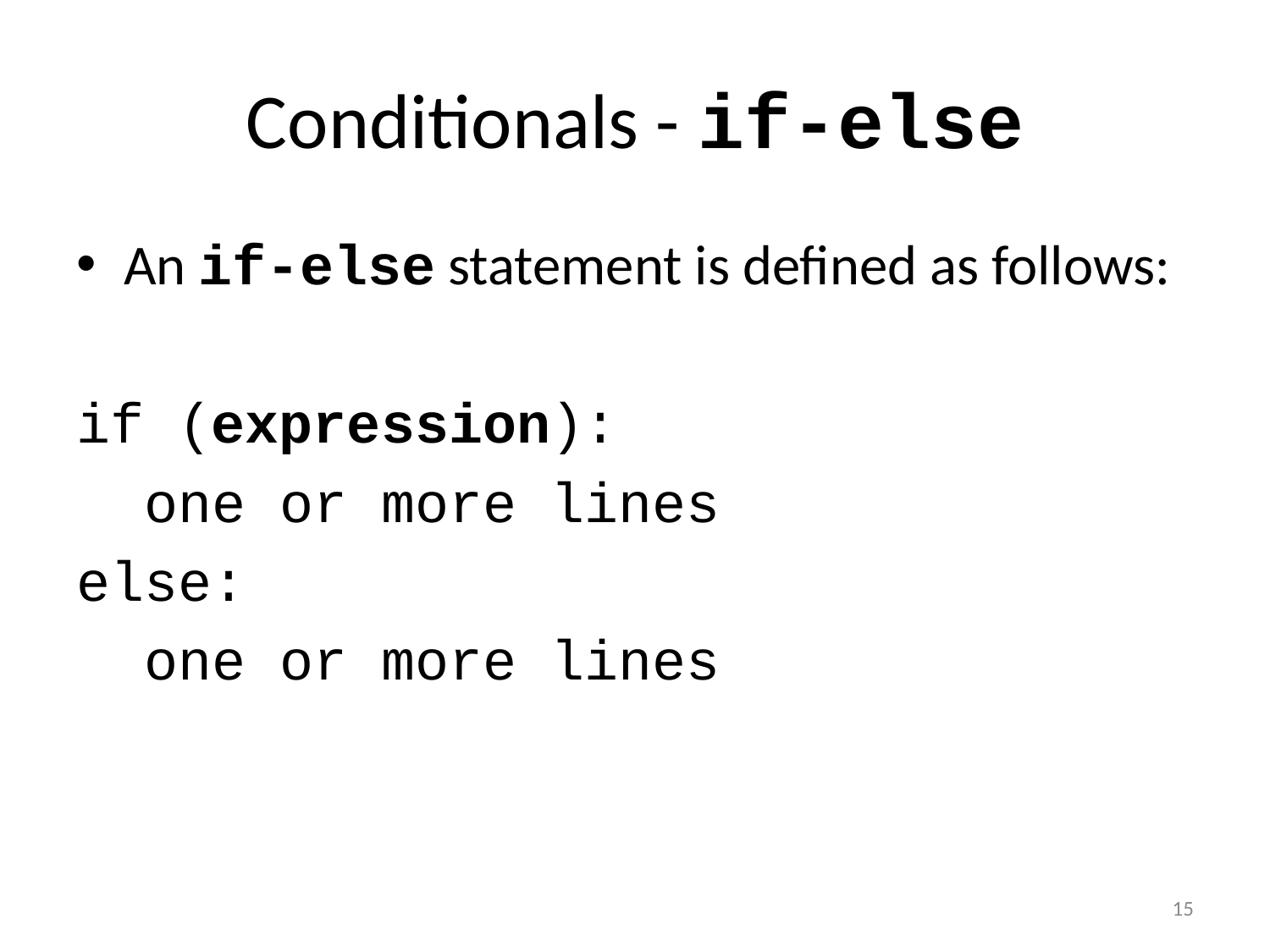

# Conditionals - if-else
An if-else statement is defined as follows:

if (expression):
  one or more lines
else:
  one or more lines

15